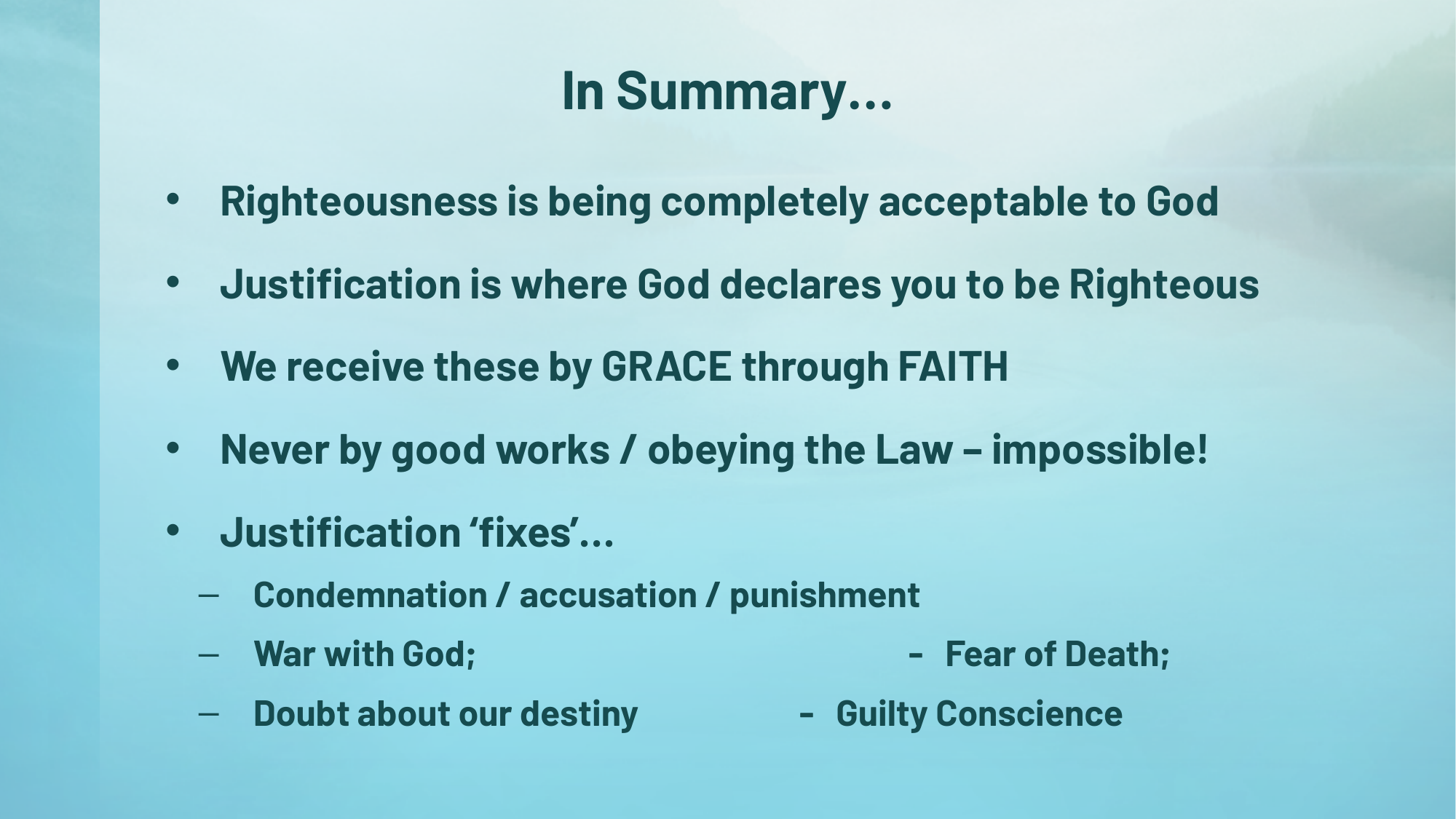

# In Summary…
Righteousness is being completely acceptable to God
Justification is where God declares you to be Righteous
We receive these by GRACE through FAITH
Never by good works / obeying the Law – impossible!
Justification ‘fixes’…
Condemnation / accusation / punishment
War with God;				-   Fear of Death;
Doubt about our destiny		-   Guilty Conscience